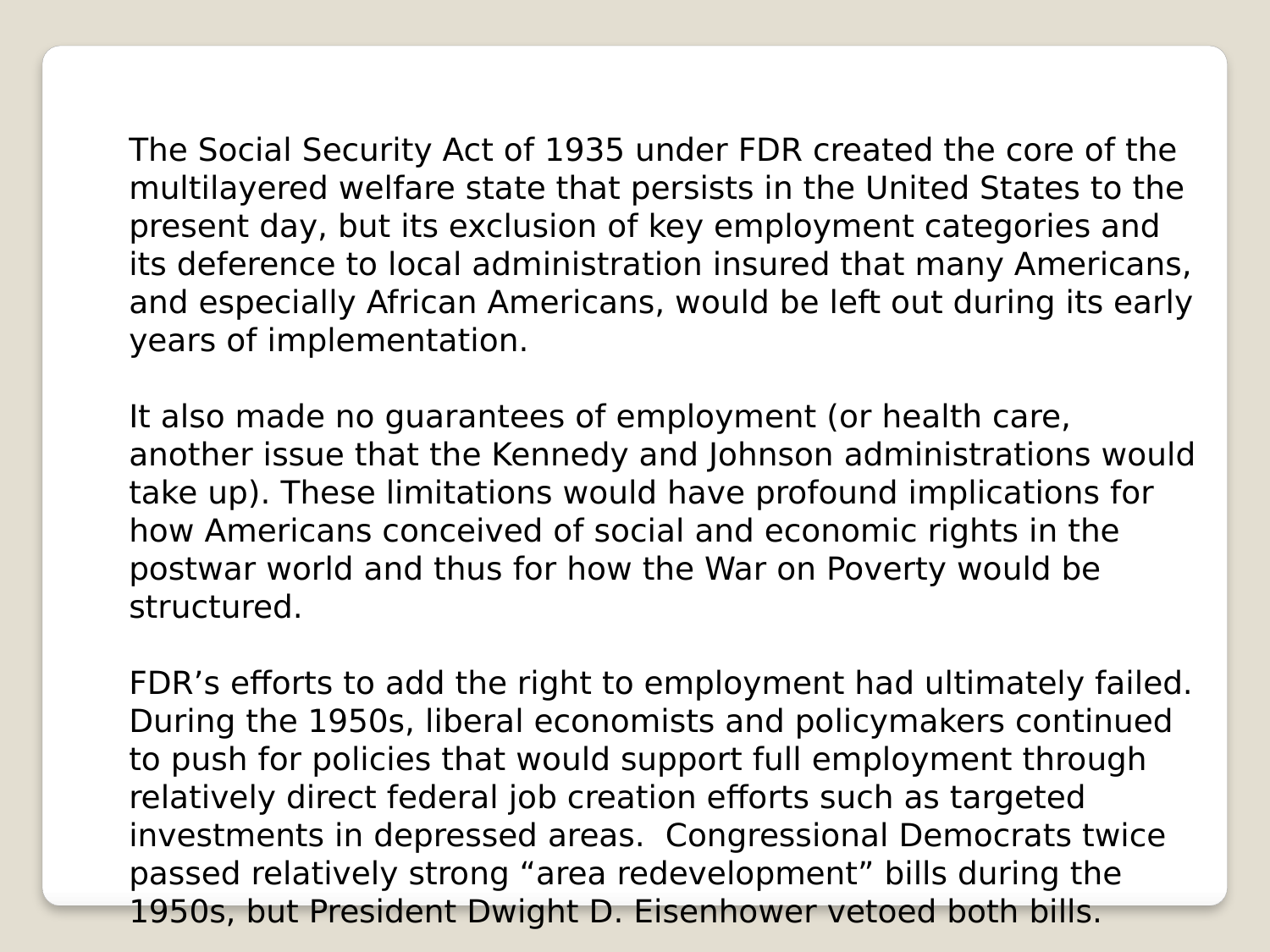

The Social Security Act of 1935 under FDR created the core of the multilayered welfare state that persists in the United States to the present day, but its exclusion of key employment categories and its deference to local administration insured that many Americans, and especially African Americans, would be left out during its early years of implementation.

It also made no guarantees of employment (or health care, another issue that the Kennedy and Johnson administrations would take up). These limitations would have profound implications for how Americans conceived of social and economic rights in the postwar world and thus for how the War on Poverty would be structured.

FDR’s efforts to add the right to employment had ultimately failed. During the 1950s, liberal economists and policymakers continued to push for policies that would support full employment through relatively direct federal job creation efforts such as targeted investments in depressed areas.  Congressional Democrats twice passed relatively strong “area redevelopment” bills during the 1950s, but President Dwight D. Eisenhower vetoed both bills.